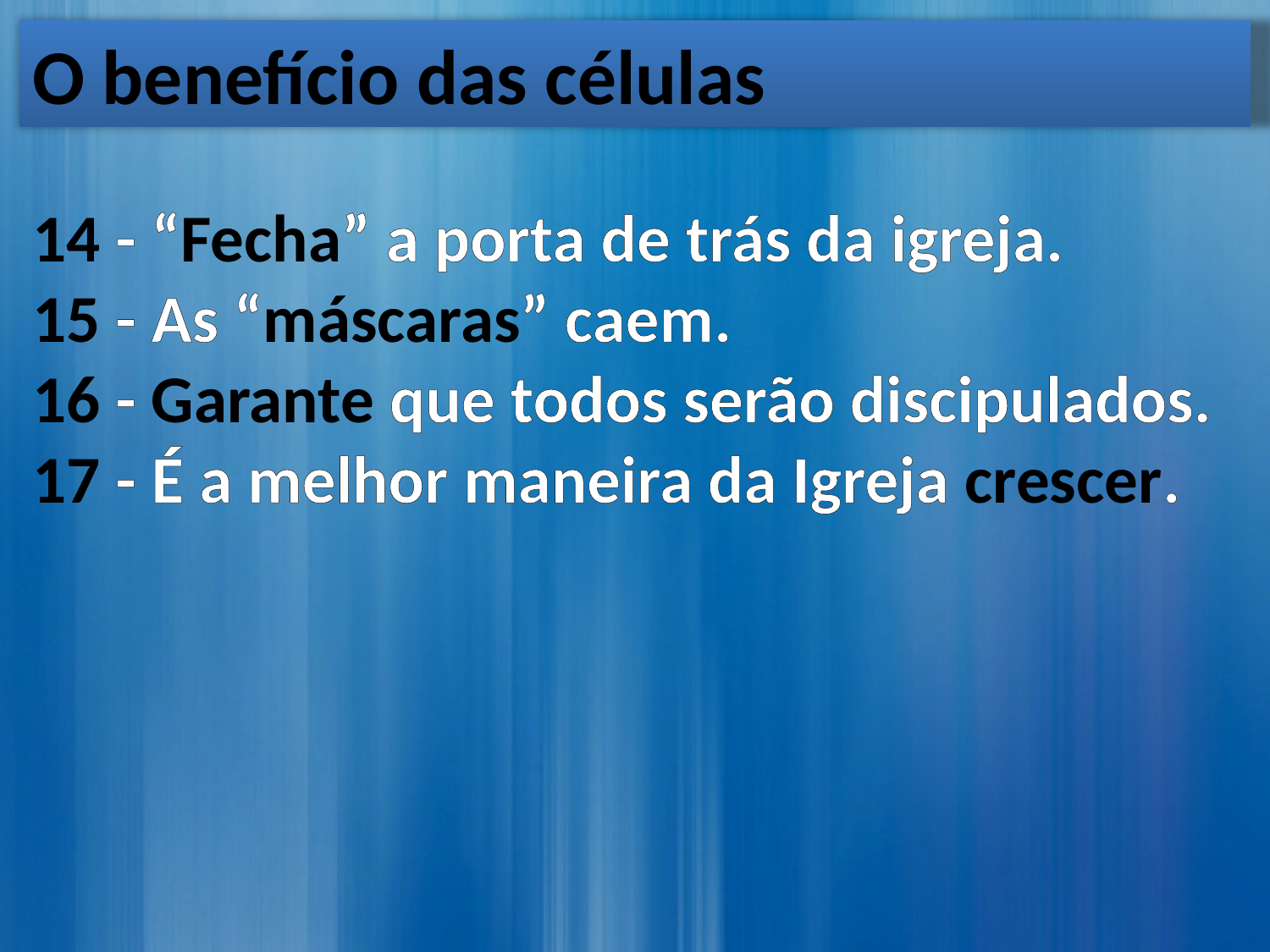

O benefício das células
14 - “Fecha” a porta de trás da igreja.
15 - As “máscaras” caem.
16 - Garante que todos serão discipulados.
17 - É a melhor maneira da Igreja crescer.